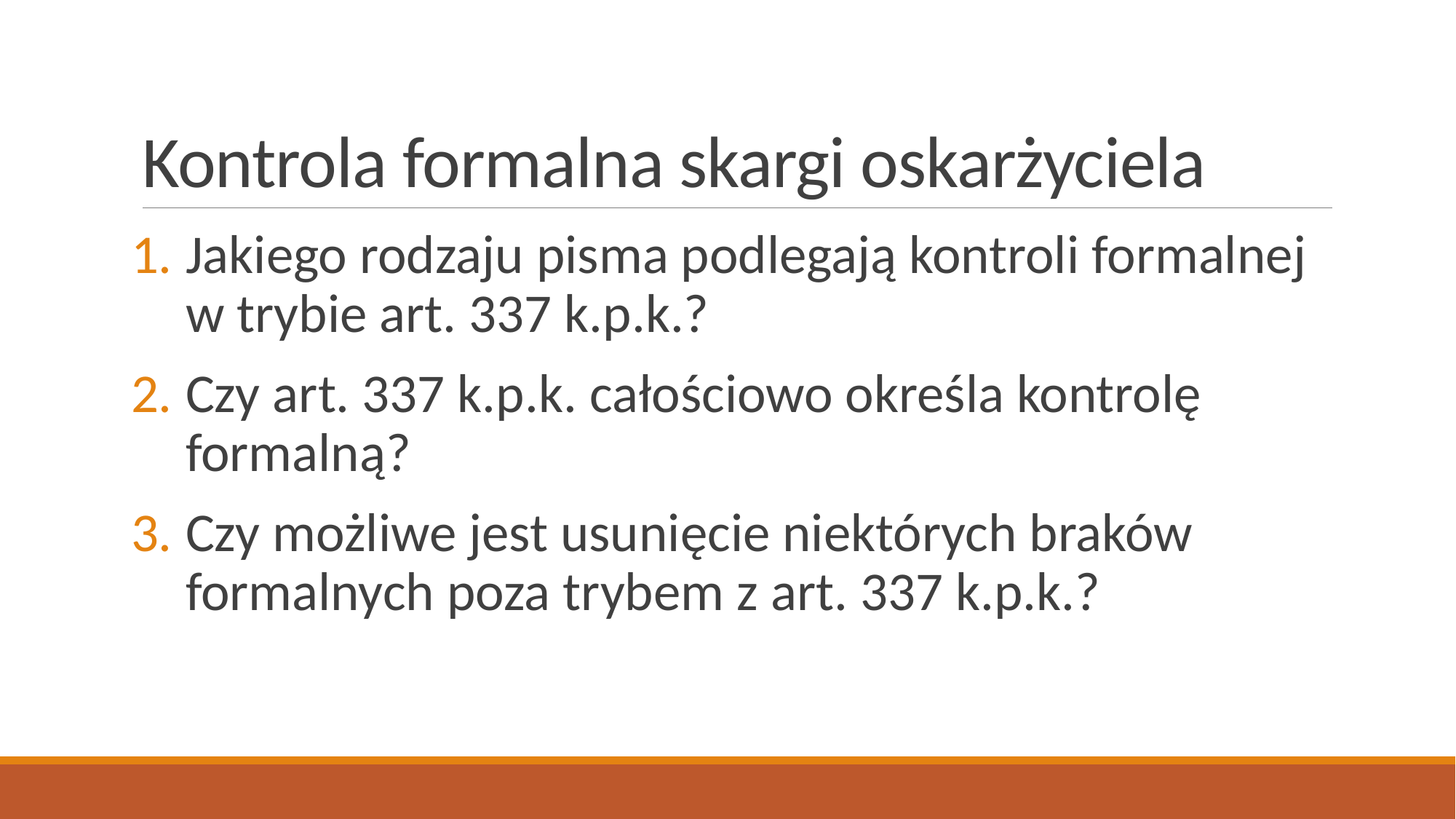

# Kontrola formalna skargi oskarżyciela
Jakiego rodzaju pisma podlegają kontroli formalnej w trybie art. 337 k.p.k.?
Czy art. 337 k.p.k. całościowo określa kontrolę formalną?
Czy możliwe jest usunięcie niektórych braków formalnych poza trybem z art. 337 k.p.k.?